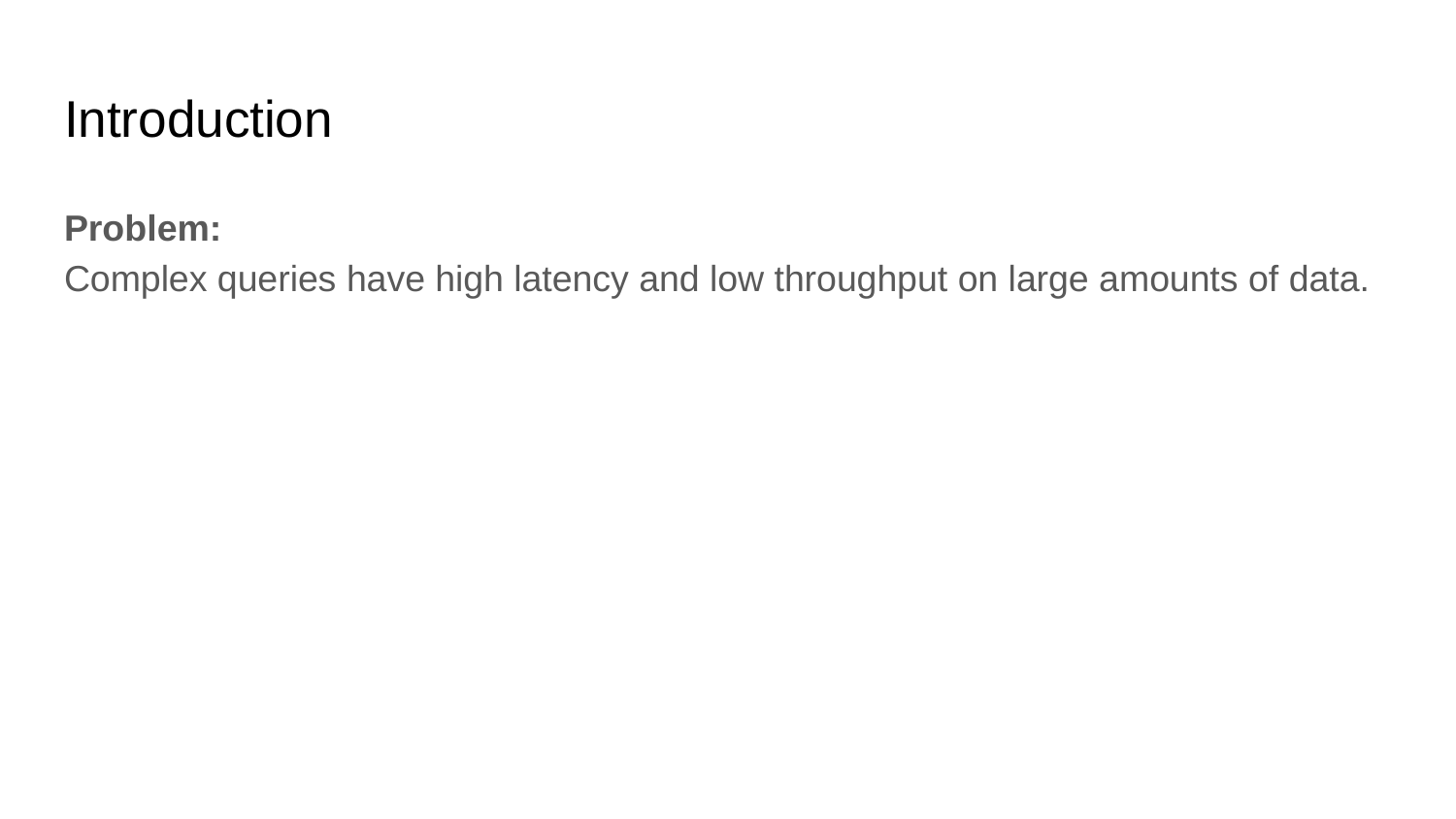

# Introduction
Problem:
Complex queries have high latency and low throughput on large amounts of data.